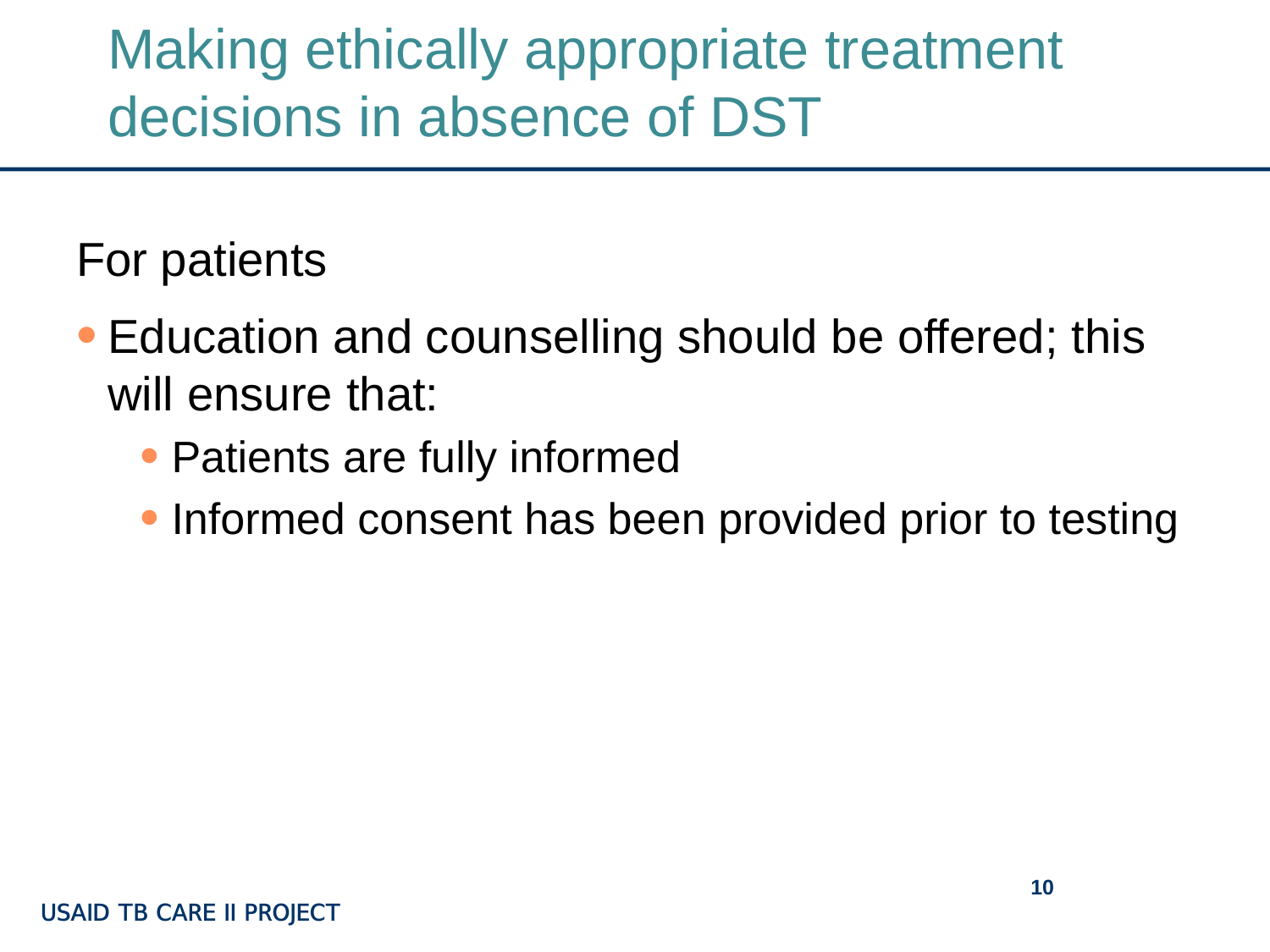

# Making ethically appropriate treatment decisions in absence of DST
For patients
Education and counselling should be offered; this will ensure that:
Patients are fully informed
Informed consent has been provided prior to testing

10